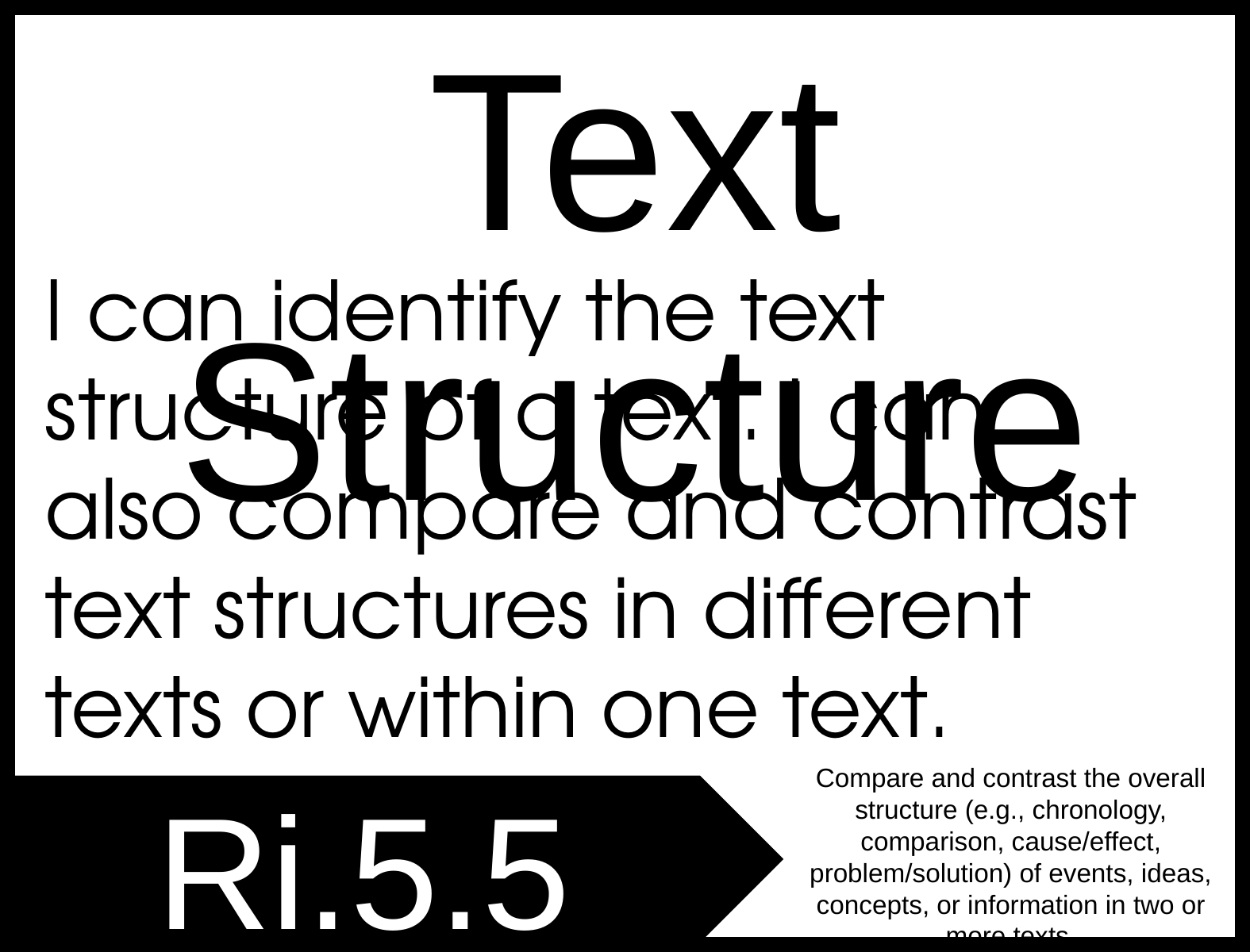

Text Structure

I can identify the text structure of a text. I can also compare and contrast text structures in different texts or within one text.
Compare and contrast the overall structure (e.g., chronology, comparison, cause/effect, problem/solution) of events, ideas, concepts, or information in two or more texts.

Ri.5.5